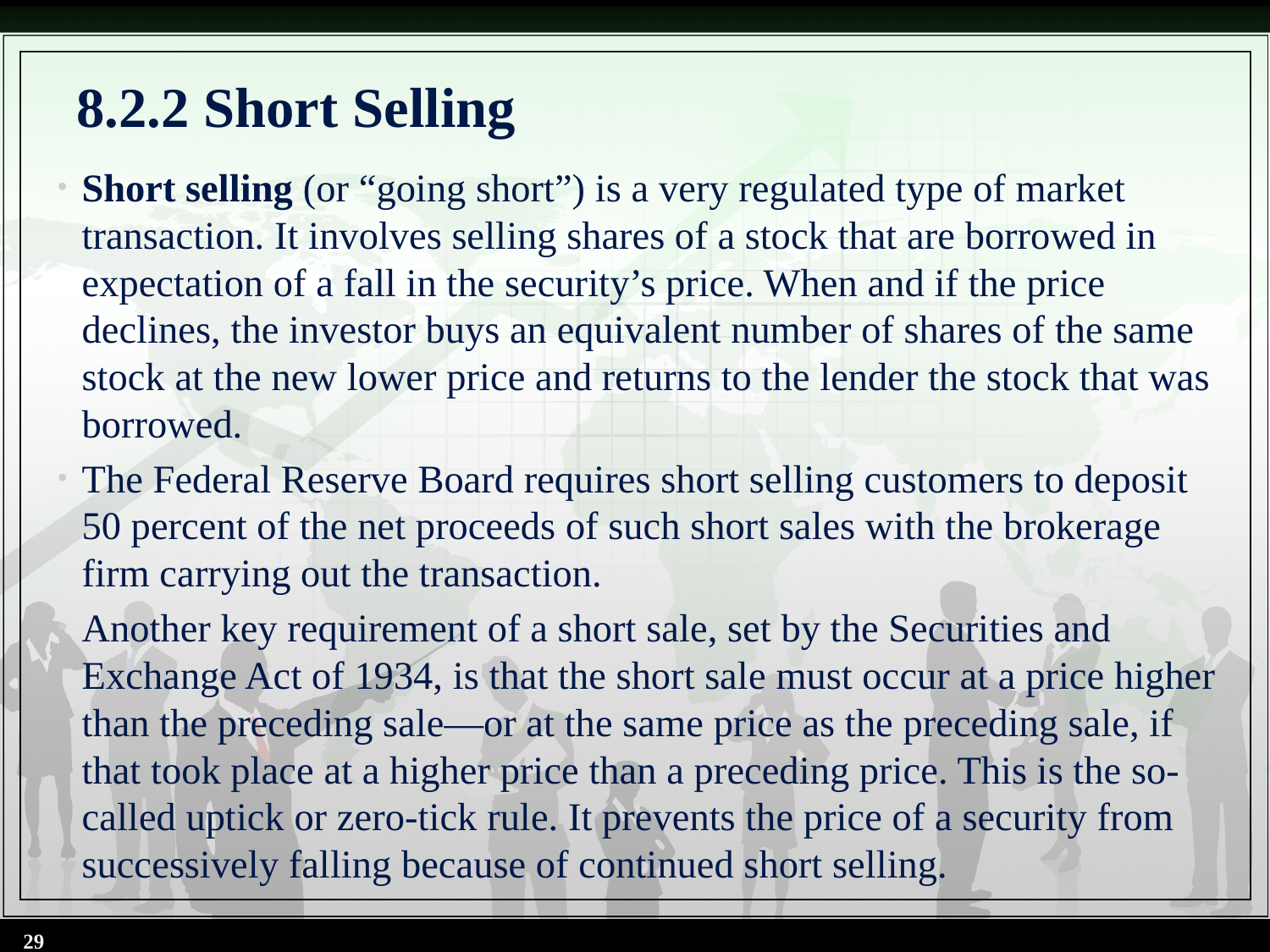

# 8.2.2 Short Selling
Short selling (or “going short”) is a very regulated type of market transaction. It involves selling shares of a stock that are borrowed in expectation of a fall in the security’s price. When and if the price declines, the investor buys an equivalent number of shares of the same stock at the new lower price and returns to the lender the stock that was borrowed.
The Federal Reserve Board requires short selling customers to deposit 50 percent of the net proceeds of such short sales with the brokerage firm carrying out the transaction.
Another key requirement of a short sale, set by the Securities and Exchange Act of 1934, is that the short sale must occur at a price higher than the preceding sale—or at the same price as the preceding sale, if that took place at a higher price than a preceding price. This is the so-called uptick or zero-tick rule. It prevents the price of a security from successively falling because of continued short selling.

29